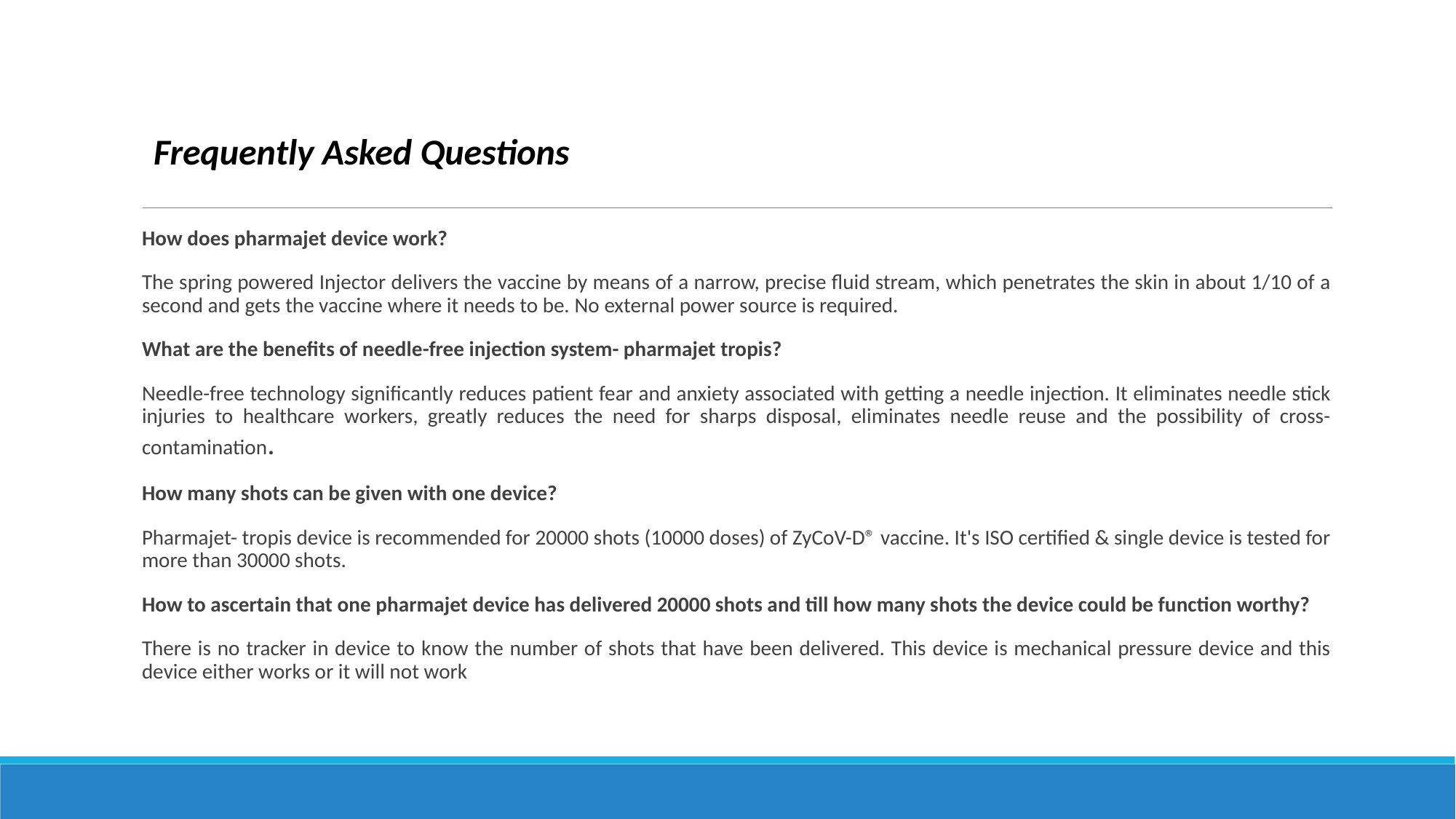

#
Frequently Asked Questions
How does pharmajet device work?
The spring powered Injector delivers the vaccine by means of a narrow, precise fluid stream, which penetrates the skin in about 1/10 of a second and gets the vaccine where it needs to be. No external power source is required.
What are the benefits of needle-free injection system- pharmajet tropis?
Needle-free technology significantly reduces patient fear and anxiety associated with getting a needle injection. It eliminates needle stick injuries to healthcare workers, greatly reduces the need for sharps disposal, eliminates needle reuse and the possibility of cross-contamination.
How many shots can be given with one device?
Pharmajet- tropis device is recommended for 20000 shots (10000 doses) of ZyCoV-D® vaccine. It's ISO certified & single device is tested for more than 30000 shots.
How to ascertain that one pharmajet device has delivered 20000 shots and till how many shots the device could be function worthy?
There is no tracker in device to know the number of shots that have been delivered. This device is mechanical pressure device and this device either works or it will not work